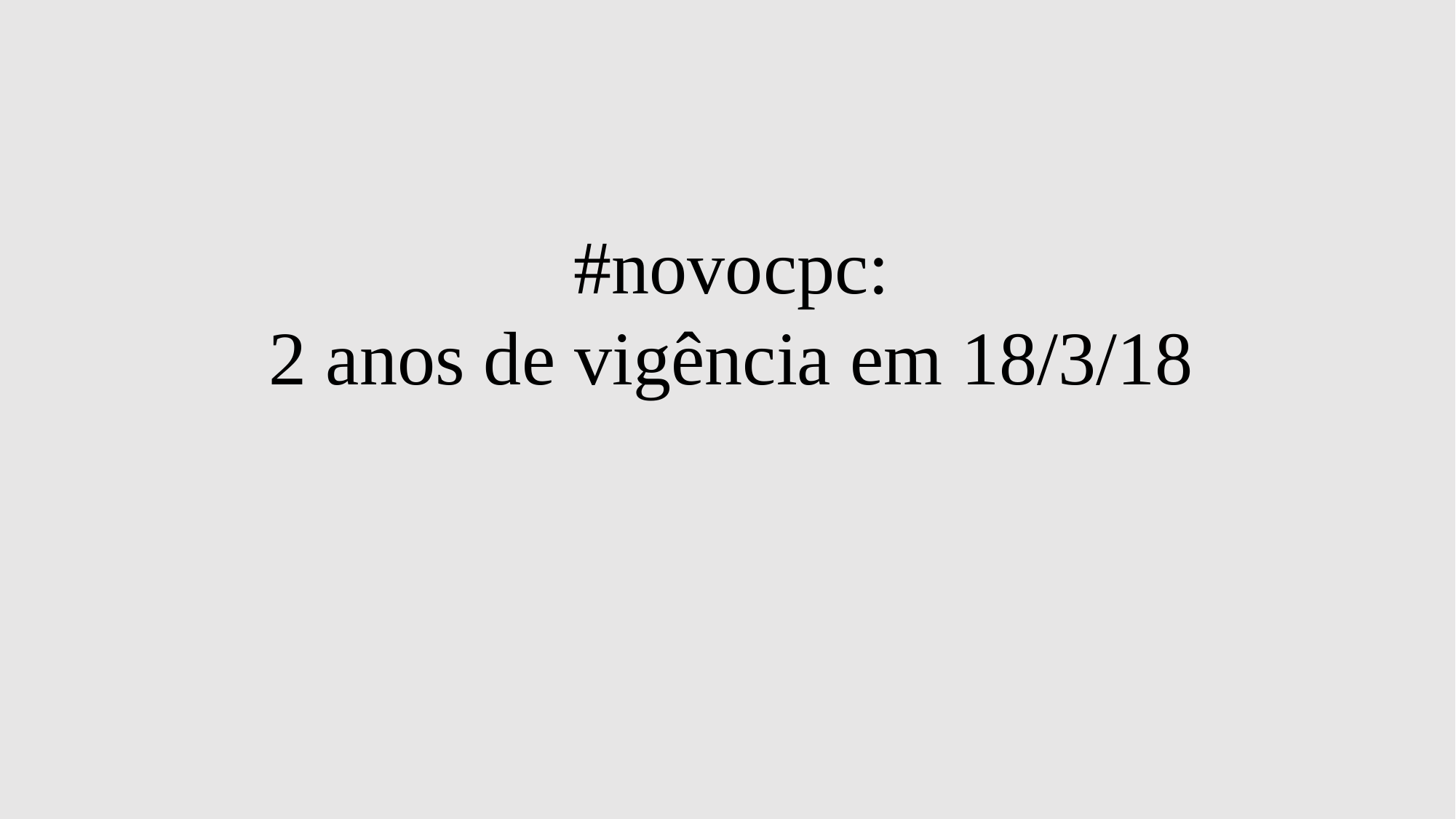

#novocpc:
2 anos de vigência em 18/3/18